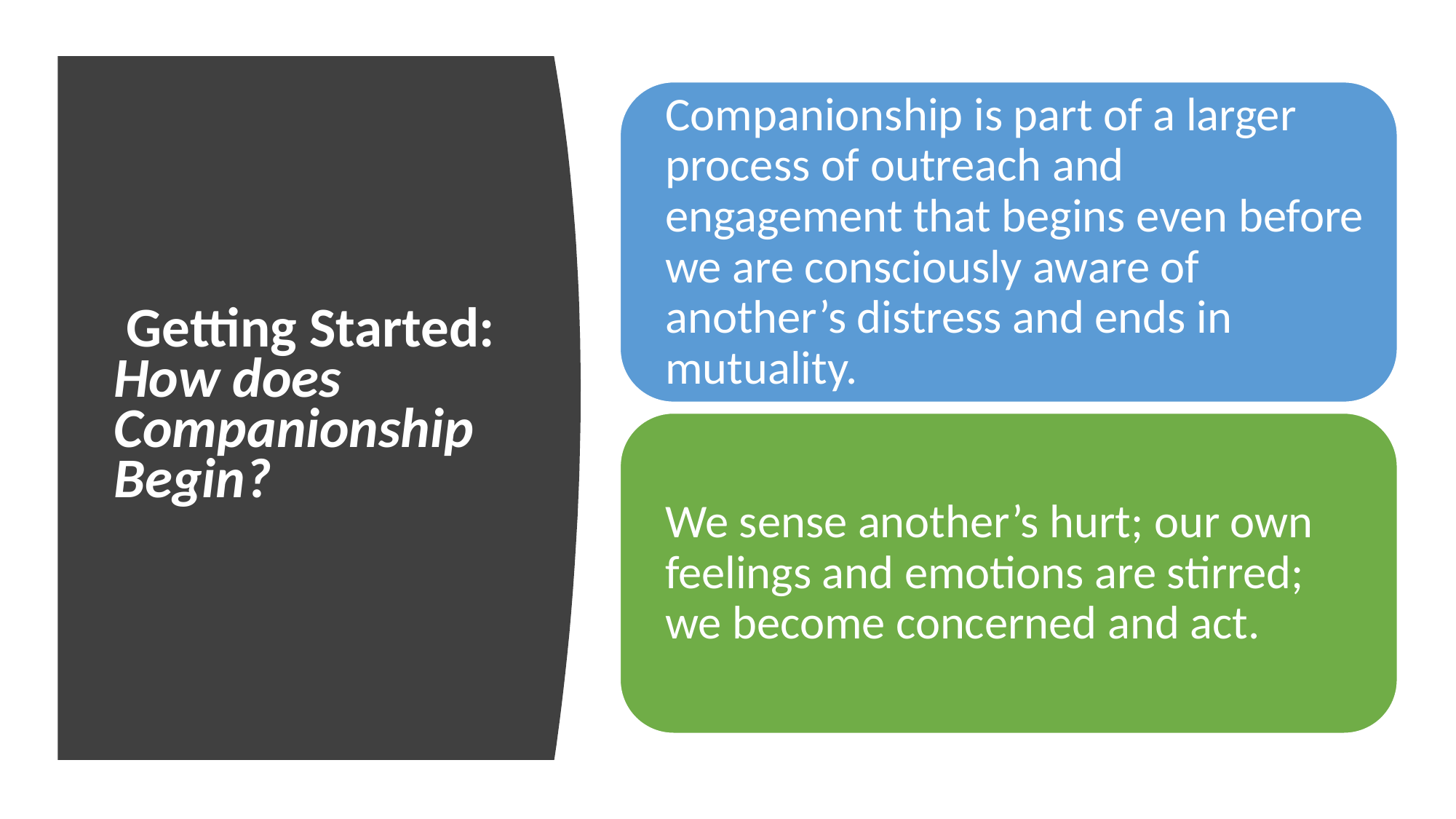

Companionship is part of a larger process of outreach and engagement that begins even before we are consciously aware of another’s distress and ends in mutuality.
We sense another’s hurt; our own feelings and emotions are stirred; we become concerned and act.

# Getting Started: How does Companionship Begin?